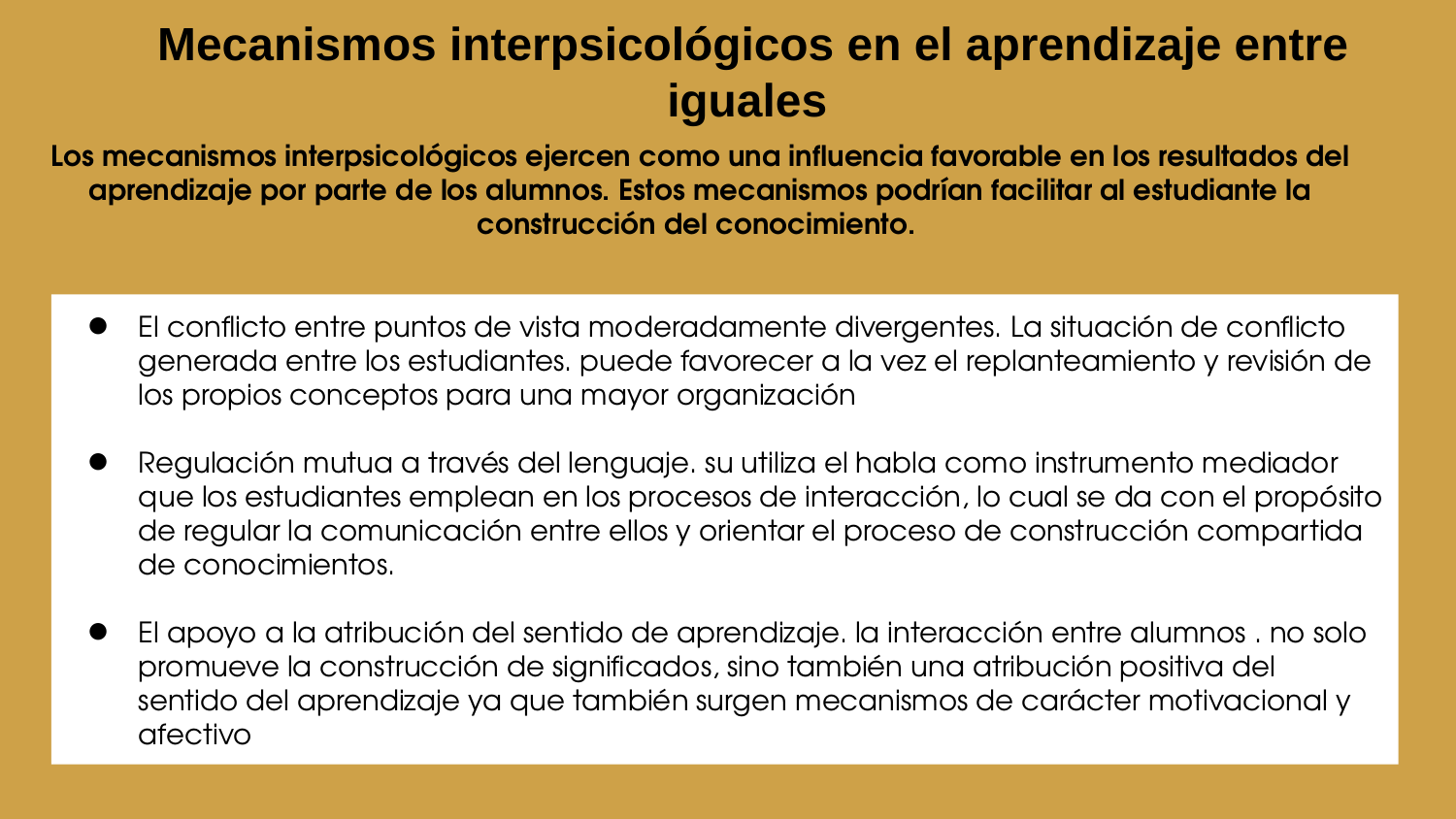

Mecanismos interpsicológicos en el aprendizaje entre iguales
Los mecanismos interpsicológicos ejercen como una influencia favorable en los resultados del aprendizaje por parte de los alumnos. Estos mecanismos podrían facilitar al estudiante la construcción del conocimiento.
El conflicto entre puntos de vista moderadamente divergentes. La situación de conflicto generada entre los estudiantes. puede favorecer a la vez el replanteamiento y revisión de los propios conceptos para una mayor organización

Regulación mutua a través del lenguaje. su utiliza el habla como instrumento mediador que los estudiantes emplean en los procesos de interacción, lo cual se da con el propósito de regular la comunicación entre ellos y orientar el proceso de construcción compartida de conocimientos.

El apoyo a la atribución del sentido de aprendizaje. la interacción entre alumnos . no solo promueve la construcción de significados, sino también una atribución positiva del sentido del aprendizaje ya que también surgen mecanismos de carácter motivacional y afectivo